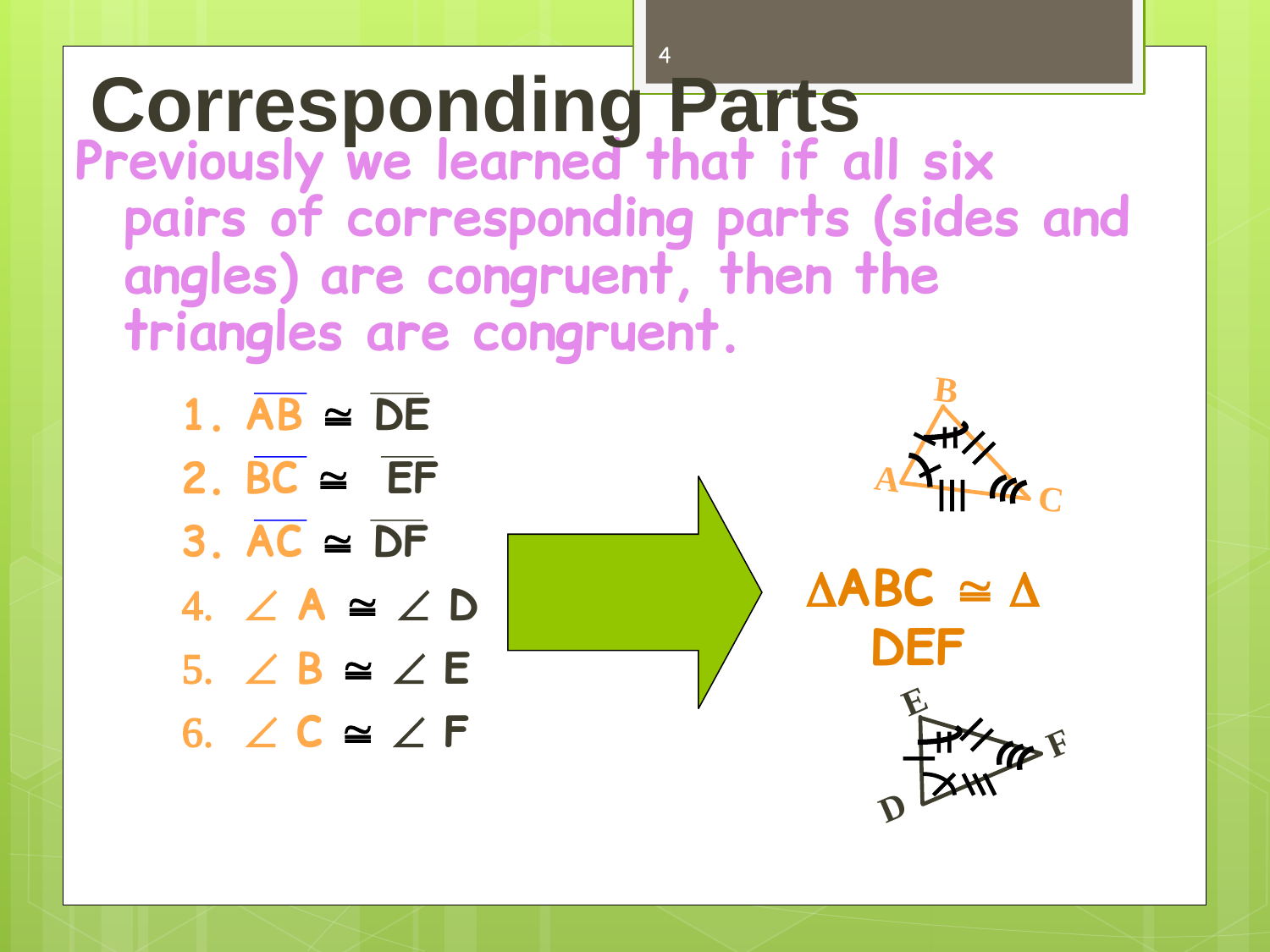

Corresponding Parts
4
Previously we learned that if all six pairs of corresponding parts (sides and angles) are congruent, then the triangles are congruent.

B

A
C

AB ≅ DE
BC ≅  EF
AC ≅ DF
∠ A ≅ ∠ D
∠ B ≅ ∠ E
∠ C ≅ ∠ F

ΔABC ≅ Δ DEF

E

F

D